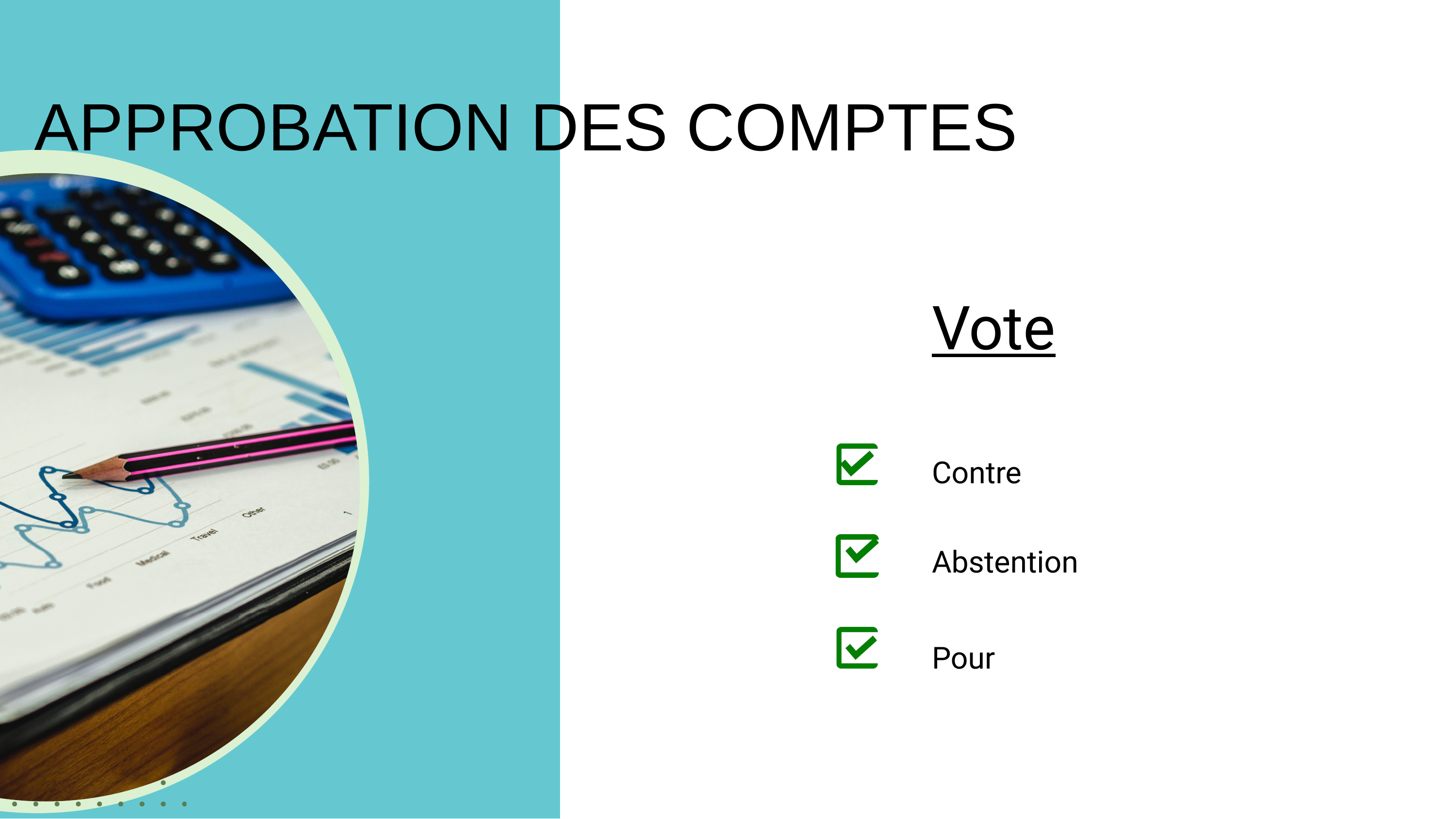

APPROBATION DES COMPTES

Vote
Contre

Abstention

Pour